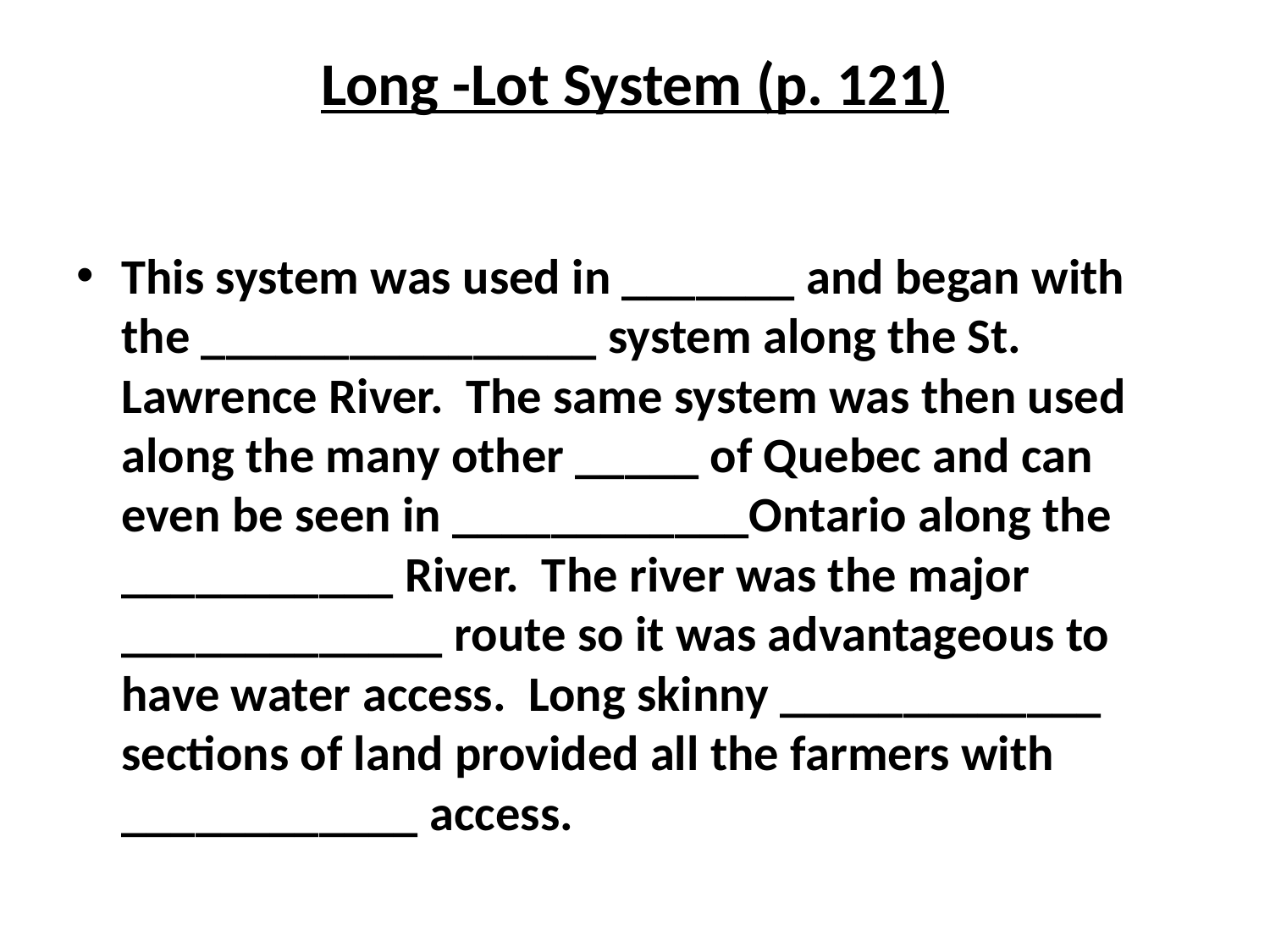

# Long -Lot System (p. 121)

This system was used in _______ and began with the ________________ system along the St. Lawrence River.  The same system was then used along the many other _____ of Quebec and can even be seen in ____________Ontario along the ___________ River.  The river was the major _____________ route so it was advantageous to have water access.  Long skinny _____________ sections of land provided all the farmers with ____________ access.